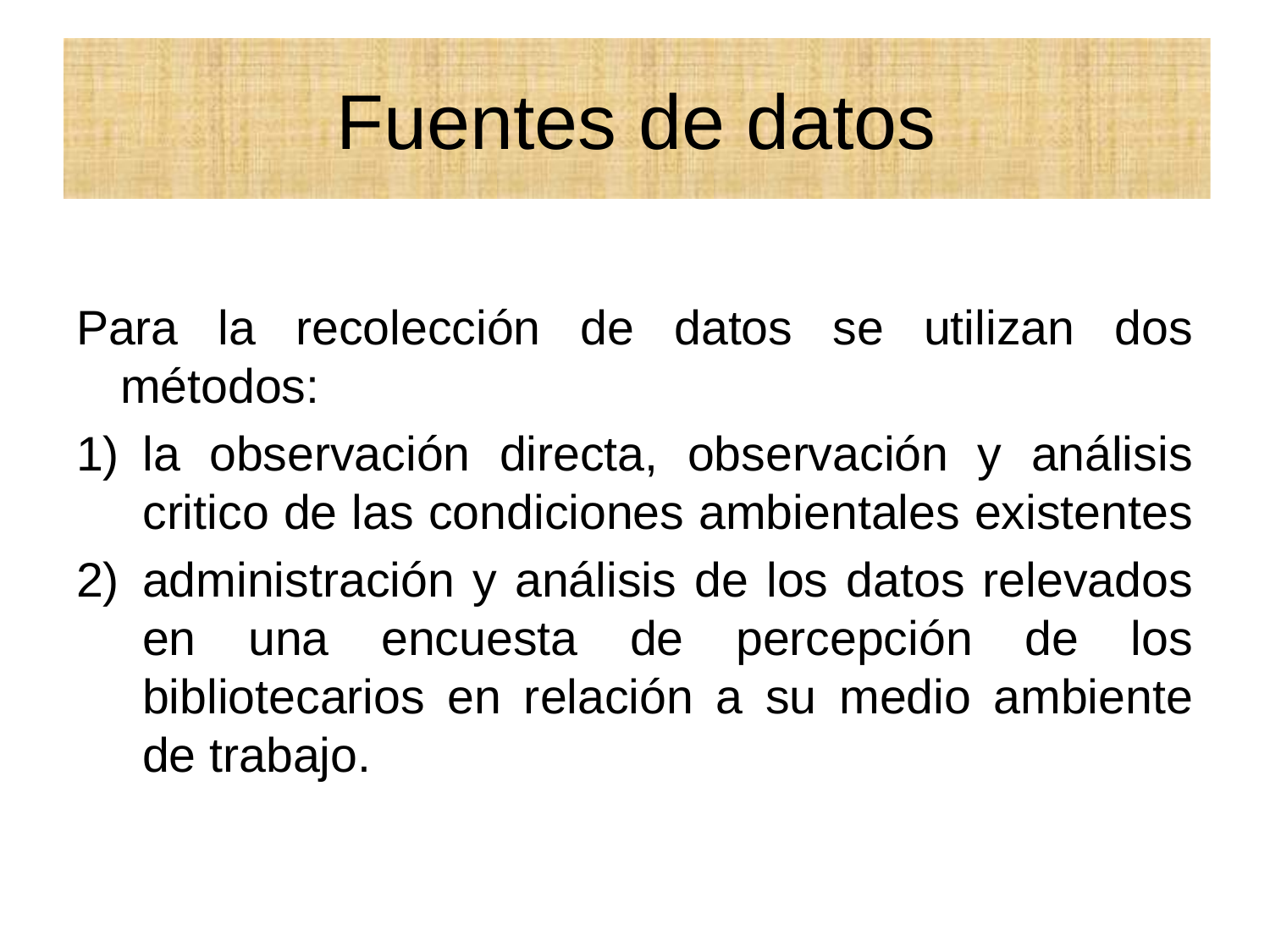

# Fuentes de datos

Para la recolección de datos se utilizan dos métodos:
la observación directa, observación y análisis critico de las condiciones ambientales existentes
administración y análisis de los datos relevados en una encuesta de percepción de los bibliotecarios en relación a su medio ambiente de trabajo.